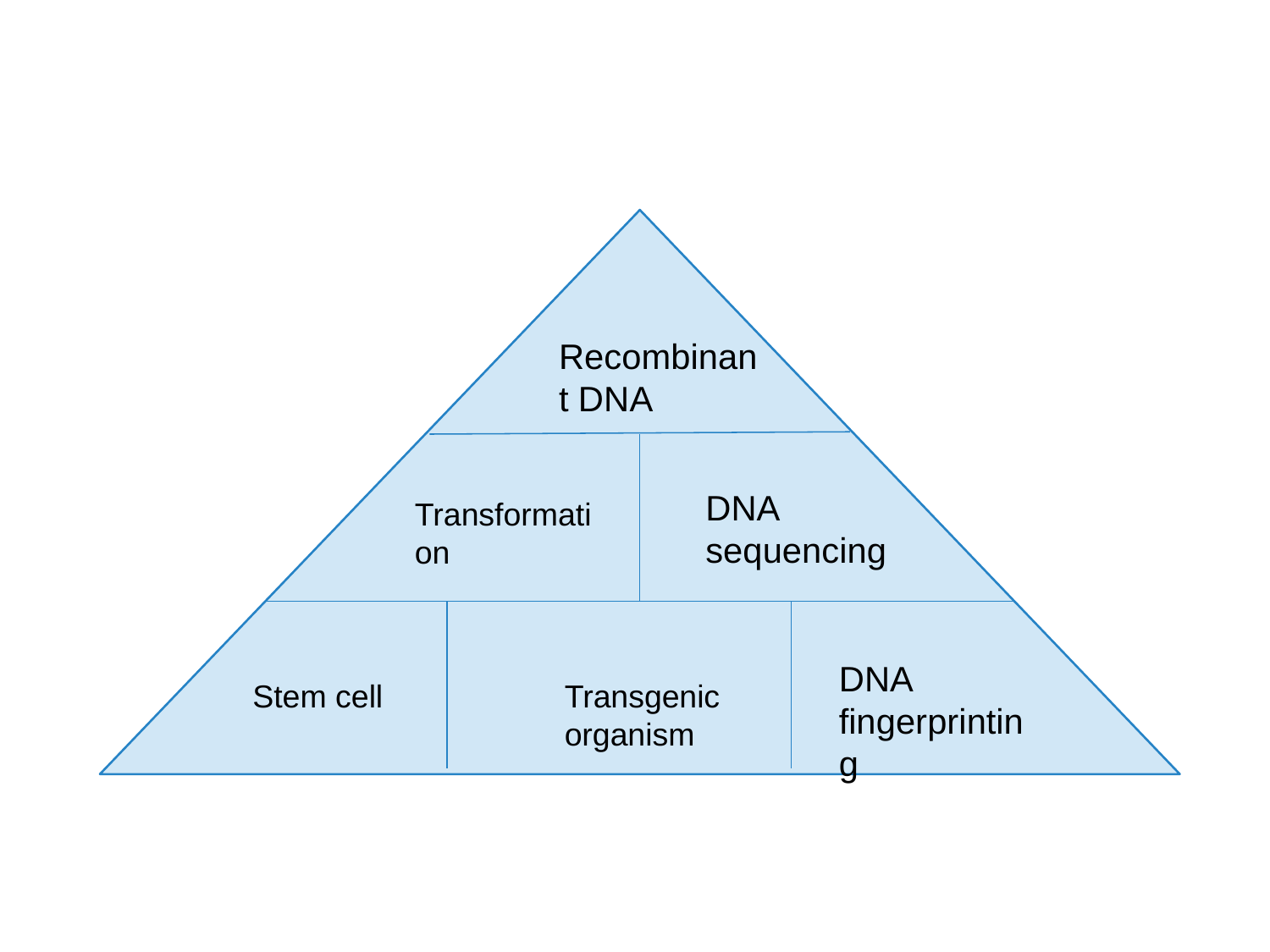

Recombinant DNA
DNA sequencing
Transformation
DNA fingerprinting
Stem cell
Transgenic organism